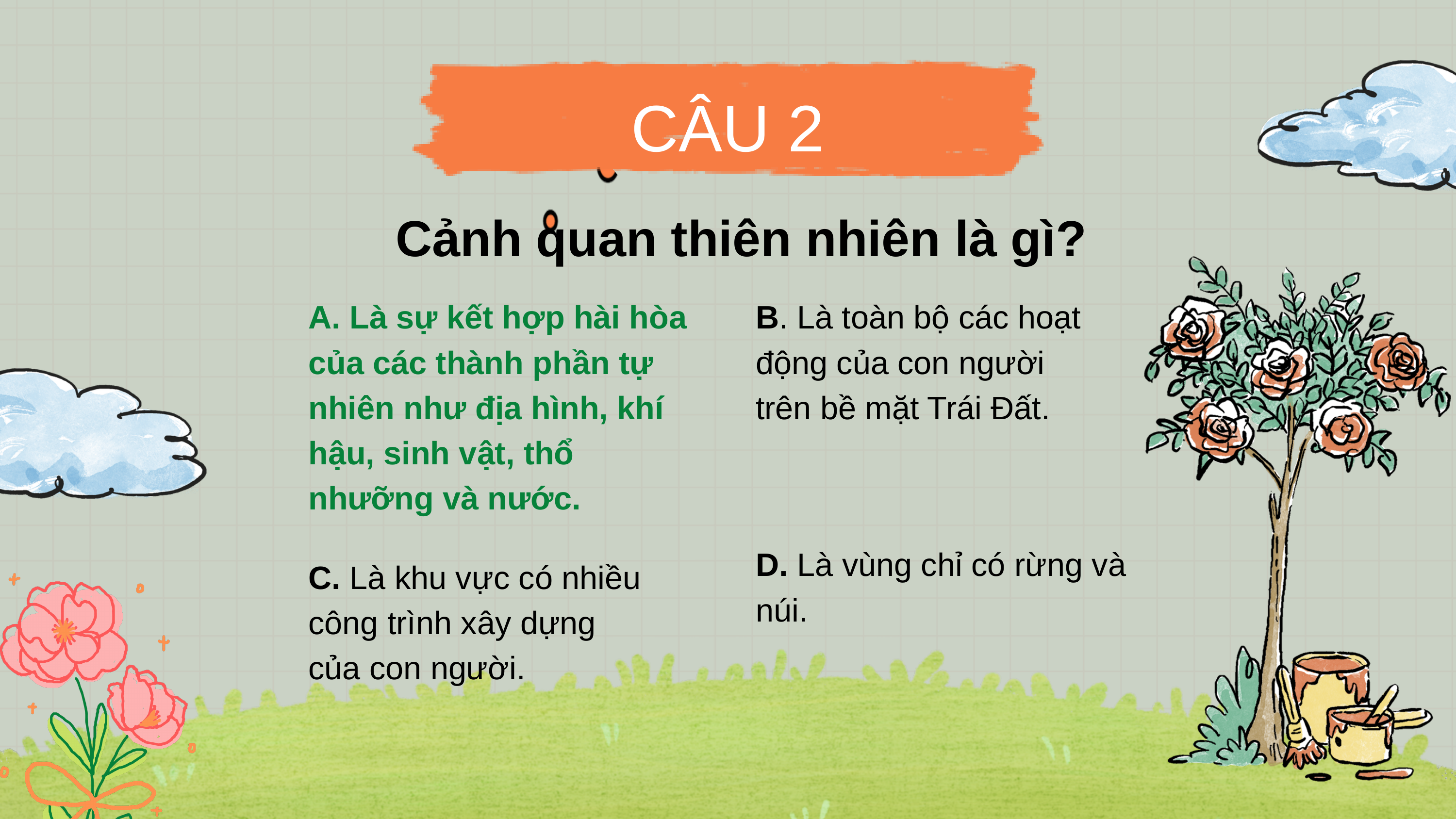

CÂU 2
 Cảnh quan thiên nhiên là gì?

A. Là sự kết hợp hài hòa của các thành phần tự nhiên như địa hình, khí hậu, sinh vật, thổ nhưỡng và nước.
B. Là toàn bộ các hoạt động của con người trên bề mặt Trái Đất.

D. Là vùng chỉ có rừng và núi.
C. Là khu vực có nhiều công trình xây dựng của con người.